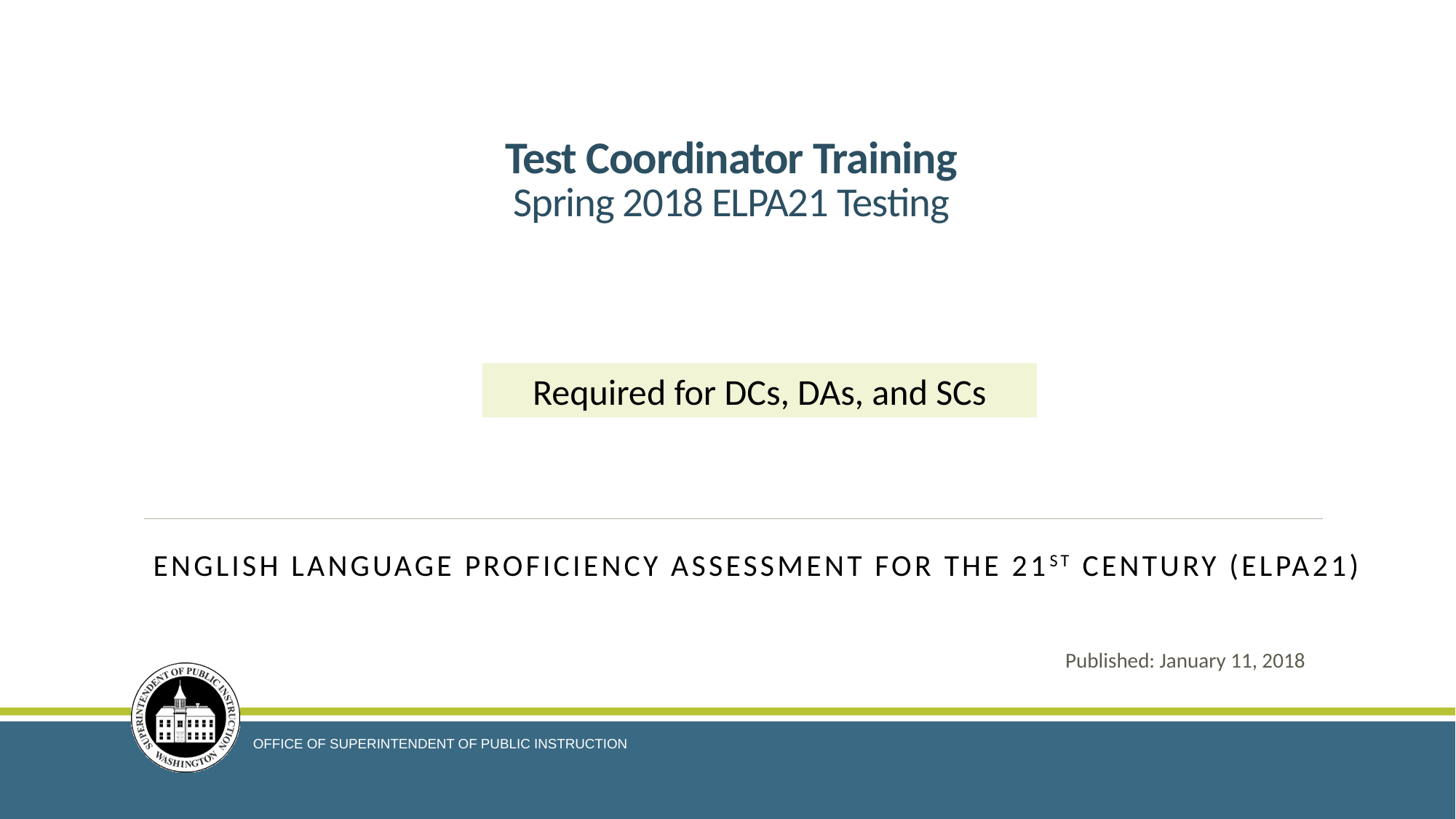

# Test Coordinator Training Spring 2018 ELPA21 Testing
Required for DCs, DAs, and SCs
English Language Proficiency assessment for the 21st century (ELPA21)
Published: January 11, 2018
OFFICE OF SUPERINTENDENT OF PUBLIC INSTRUCTION
This presentation contains a script in the notes section. If you are accessing this information with a screen reader, be sure you are reading the notes section as well as the text contained in the slides.